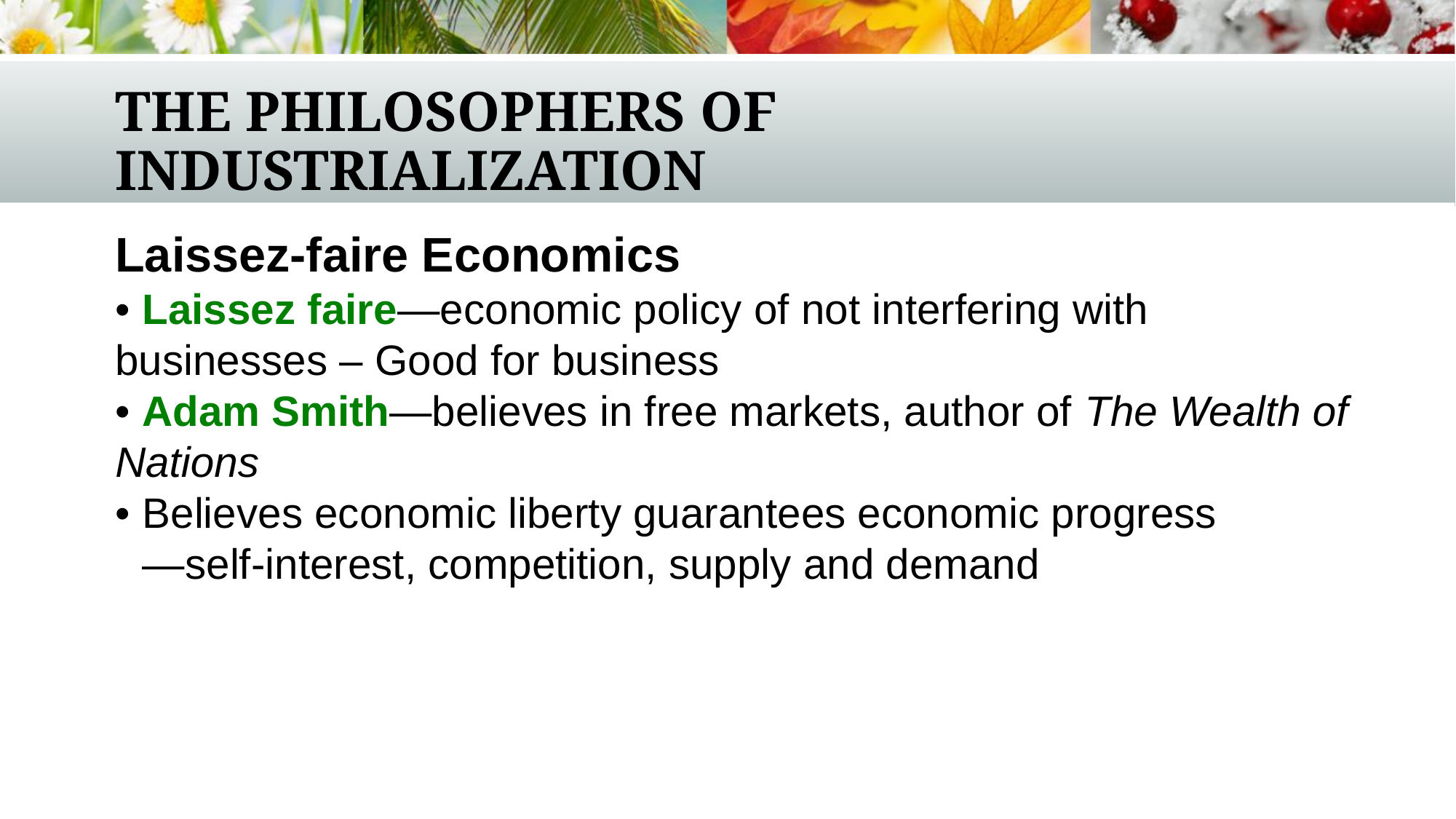

# The Philosophers of Industrialization
Laissez-faire Economics
•	Laissez faire—economic policy of not interfering with businesses – Good for business
•	Adam Smith—believes in free markets, author of The Wealth of Nations
•	Believes economic liberty guarantees economic progress
	—self-interest, competition, supply and demand